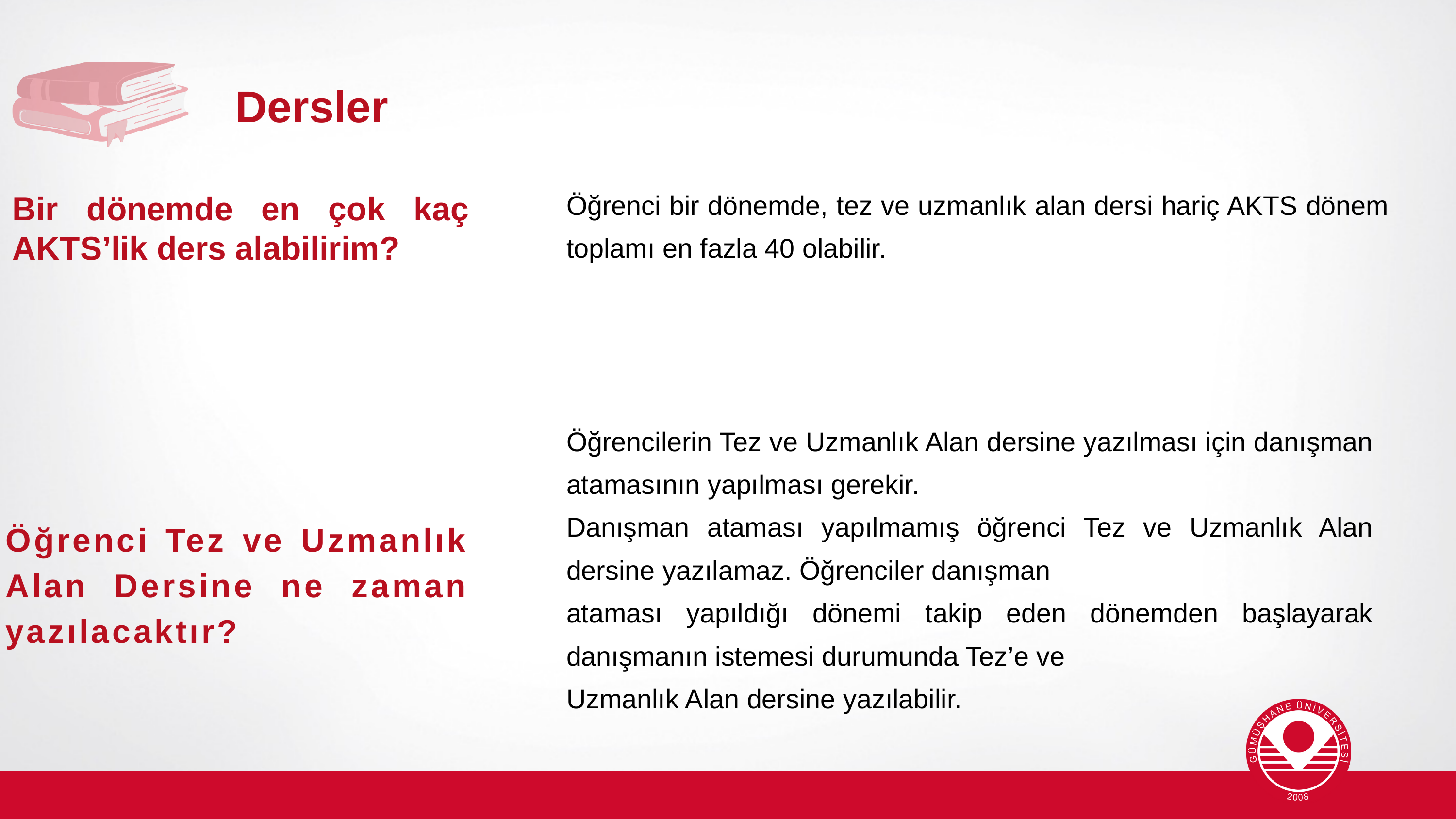

Dersler
Öğrenci bir dönemde, tez ve uzmanlık alan dersi hariç AKTS dönem toplamı en fazla 40 olabilir.

Bir dönemde en çok kaç AKTS’lik ders alabilirim?

Öğrencilerin Tez ve Uzmanlık Alan dersine yazılması için danışman atamasının yapılması gerekir.
Danışman ataması yapılmamış öğrenci Tez ve Uzmanlık Alan dersine yazılamaz. Öğrenciler danışman
ataması yapıldığı dönemi takip eden dönemden başlayarak danışmanın istemesi durumunda Tez’e ve
Uzmanlık Alan dersine yazılabilir.

Öğrenci Tez ve Uzmanlık Alan Dersine ne zaman yazılacaktır?